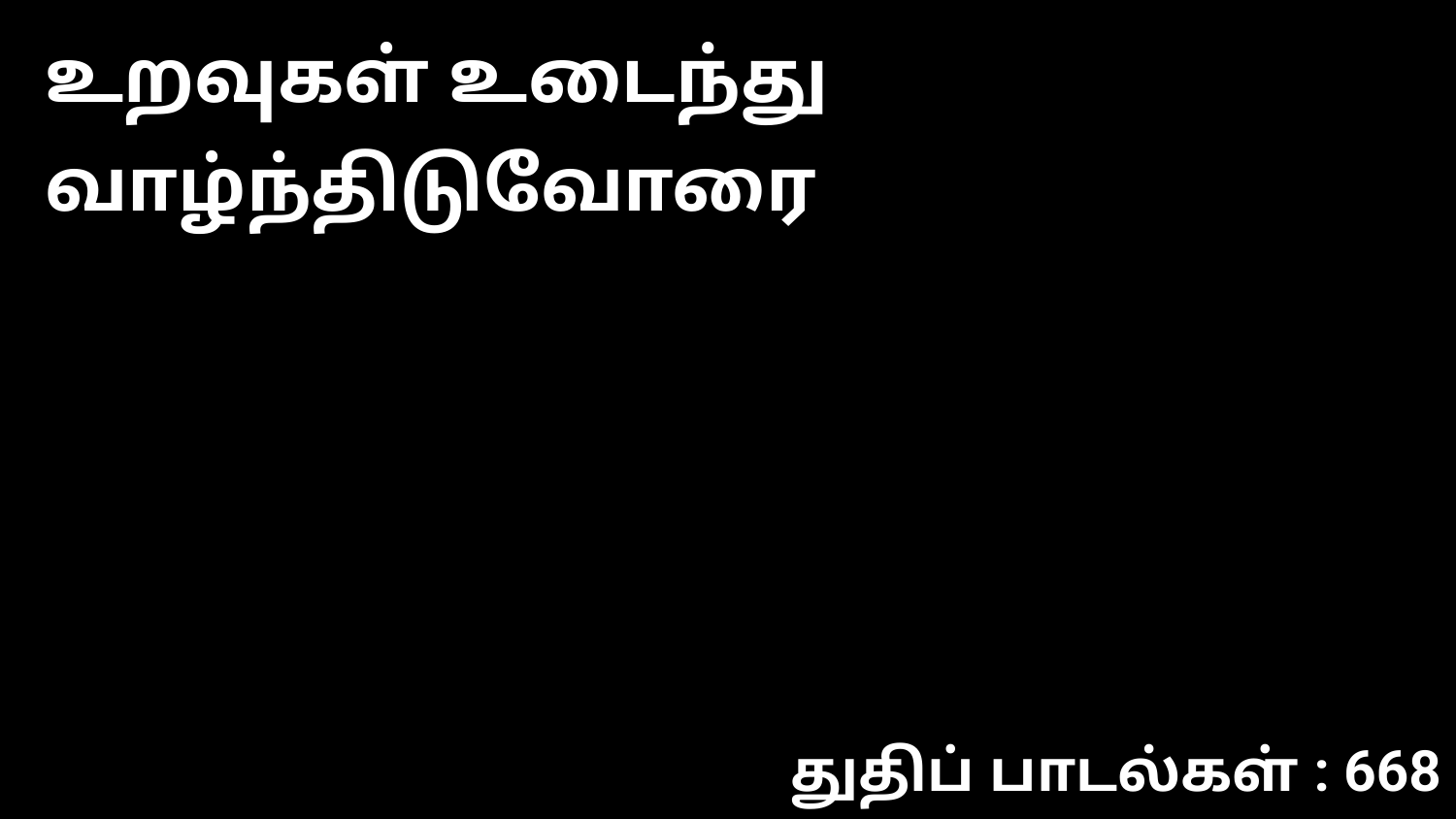

உறவுகள் உடைந்து வாழ்ந்திடுவோரை
துதிப் பாடல்கள் : 668